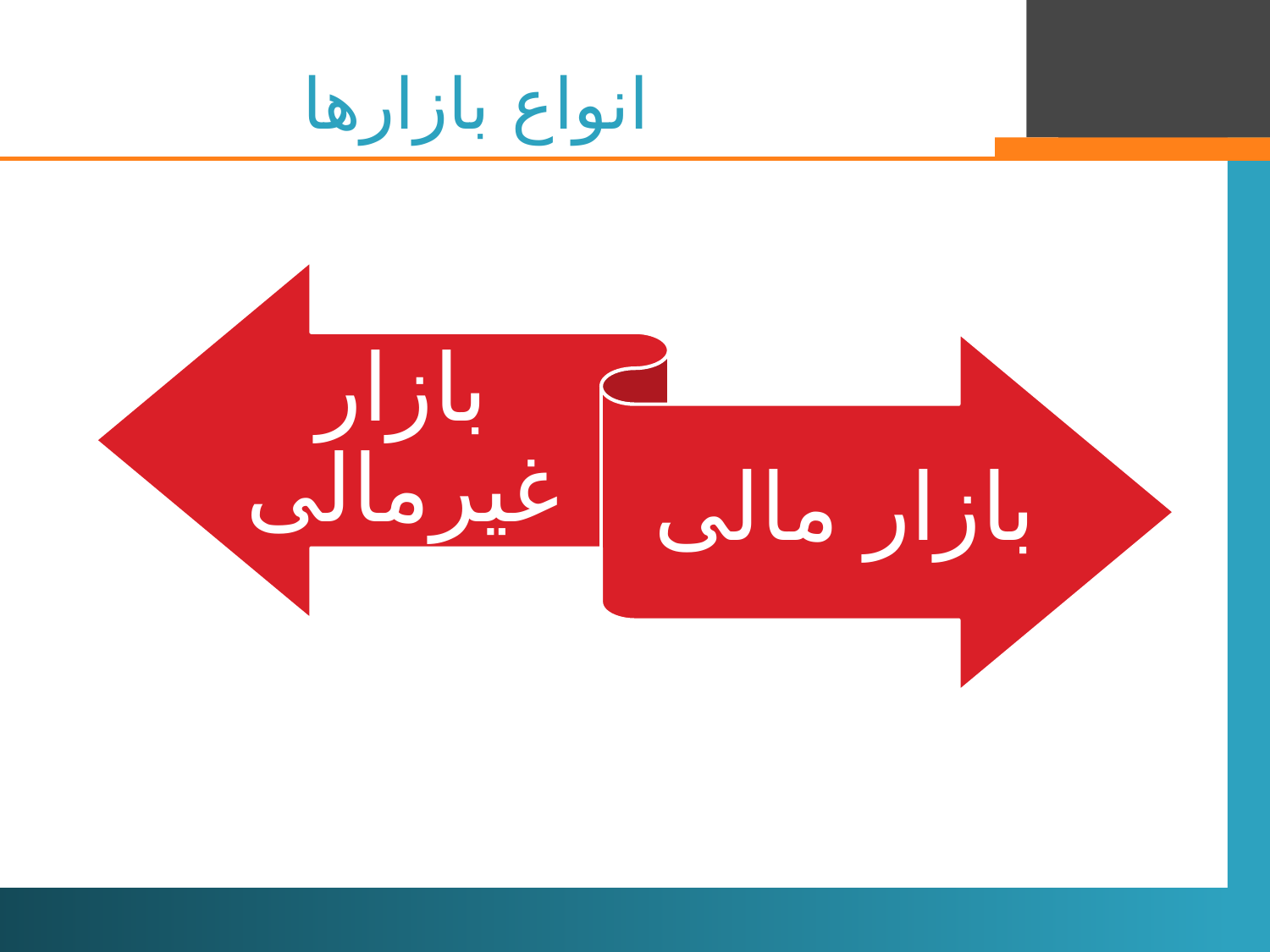

# انواع بازارها
بازار غیرمالی
بازار مالی